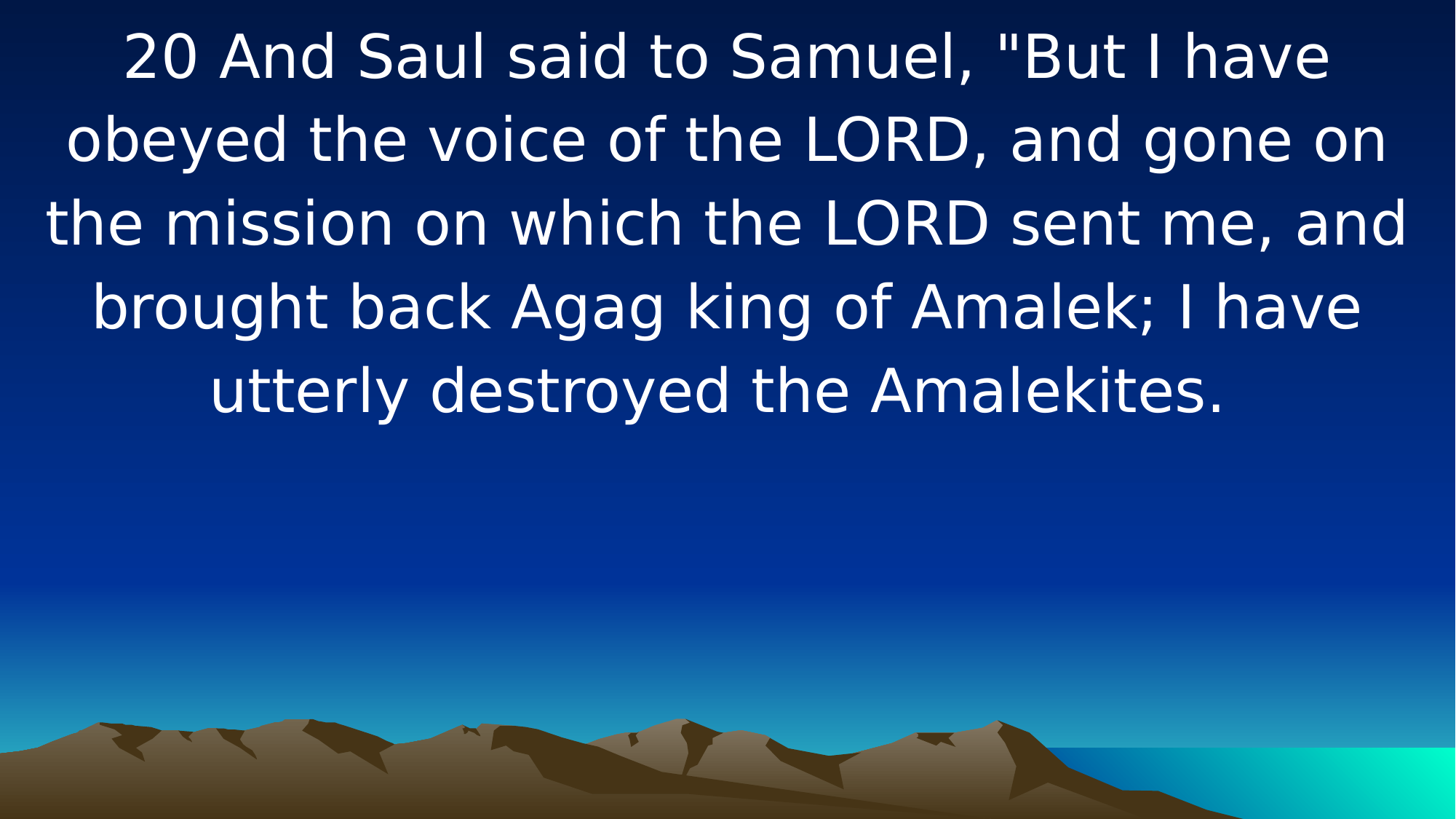

20 And Saul said to Samuel, "But I have obeyed the voice of the LORD, and gone on the mission on which the LORD sent me, and brought back Agag king of Amalek; I have utterly destroyed the Amalekites.